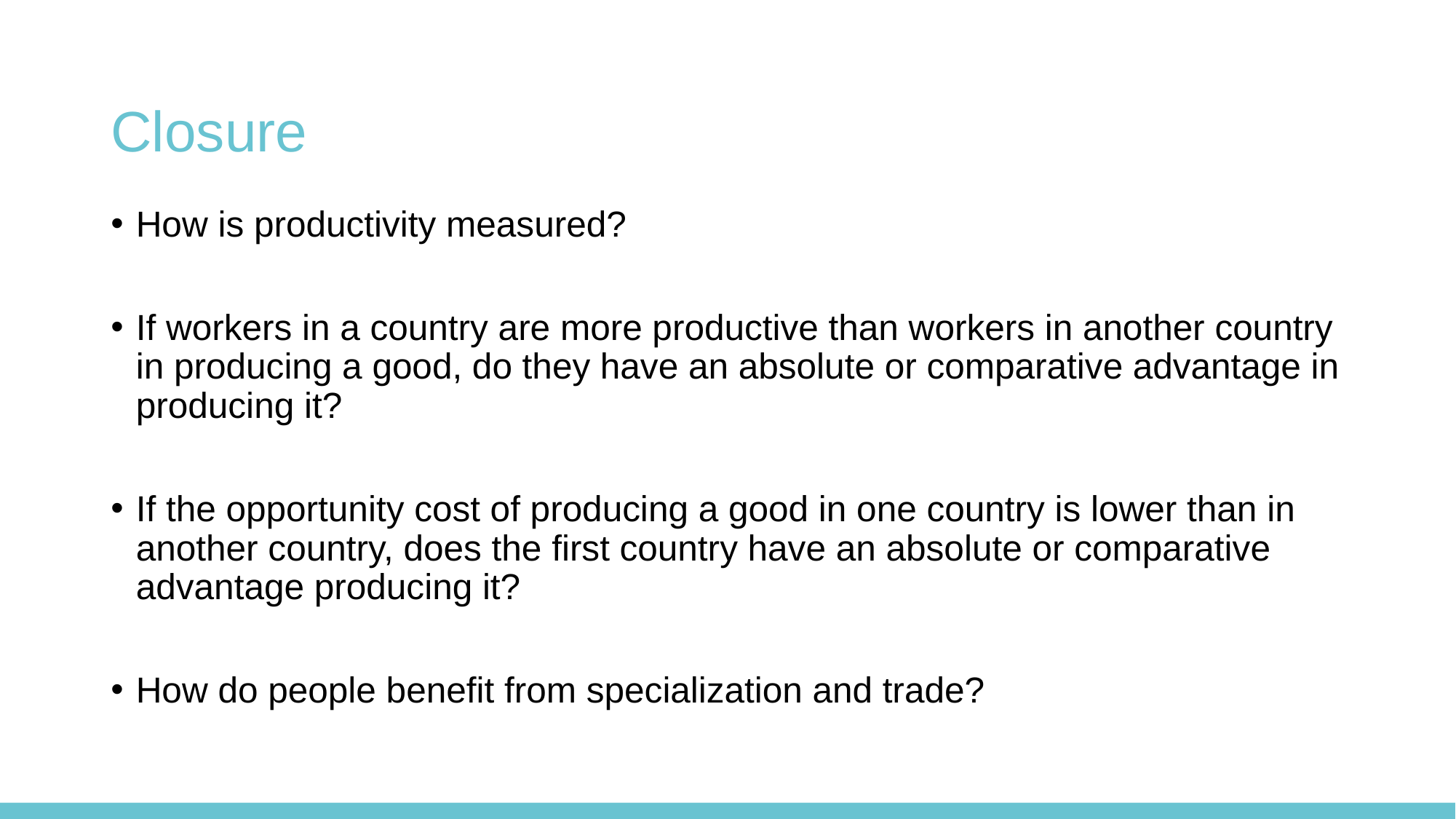

# Closure
How is productivity measured?

If workers in a country are more productive than workers in another country in producing a good, do they have an absolute or comparative advantage in producing it?

If the opportunity cost of producing a good in one country is lower than in another country, does the first country have an absolute or comparative advantage producing it?

How do people benefit from specialization and trade?